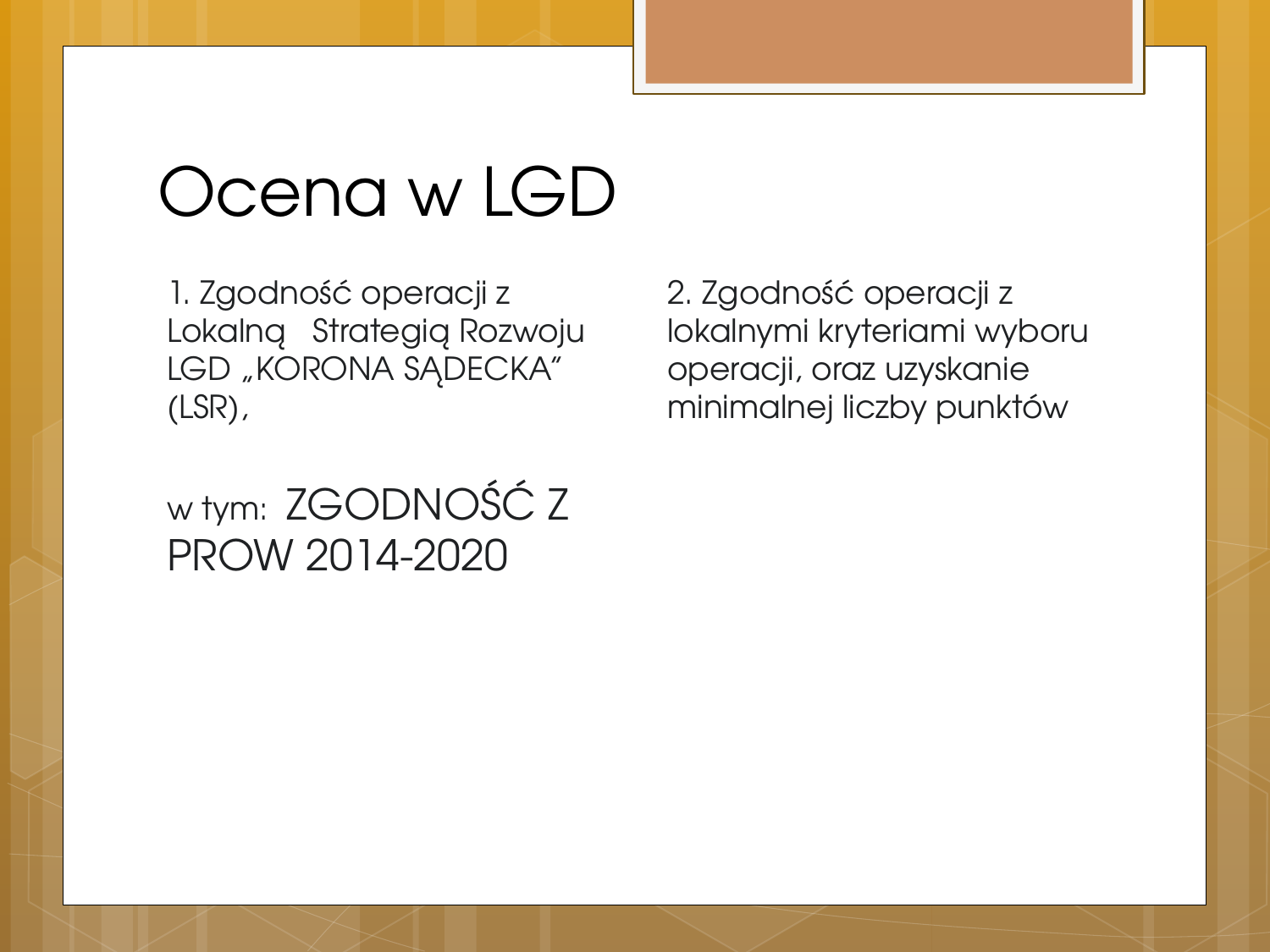

# Ocena w LGD
1. Zgodność operacji z Lokalną   Strategią Rozwoju LGD „KORONA SĄDECKA” (LSR),

w tym:  ZGODNOŚĆ Z PROW 2014-2020

2. Zgodność operacji z       lokalnymi kryteriami wyboru operacji, oraz uzyskanie minimalnej liczby punktów